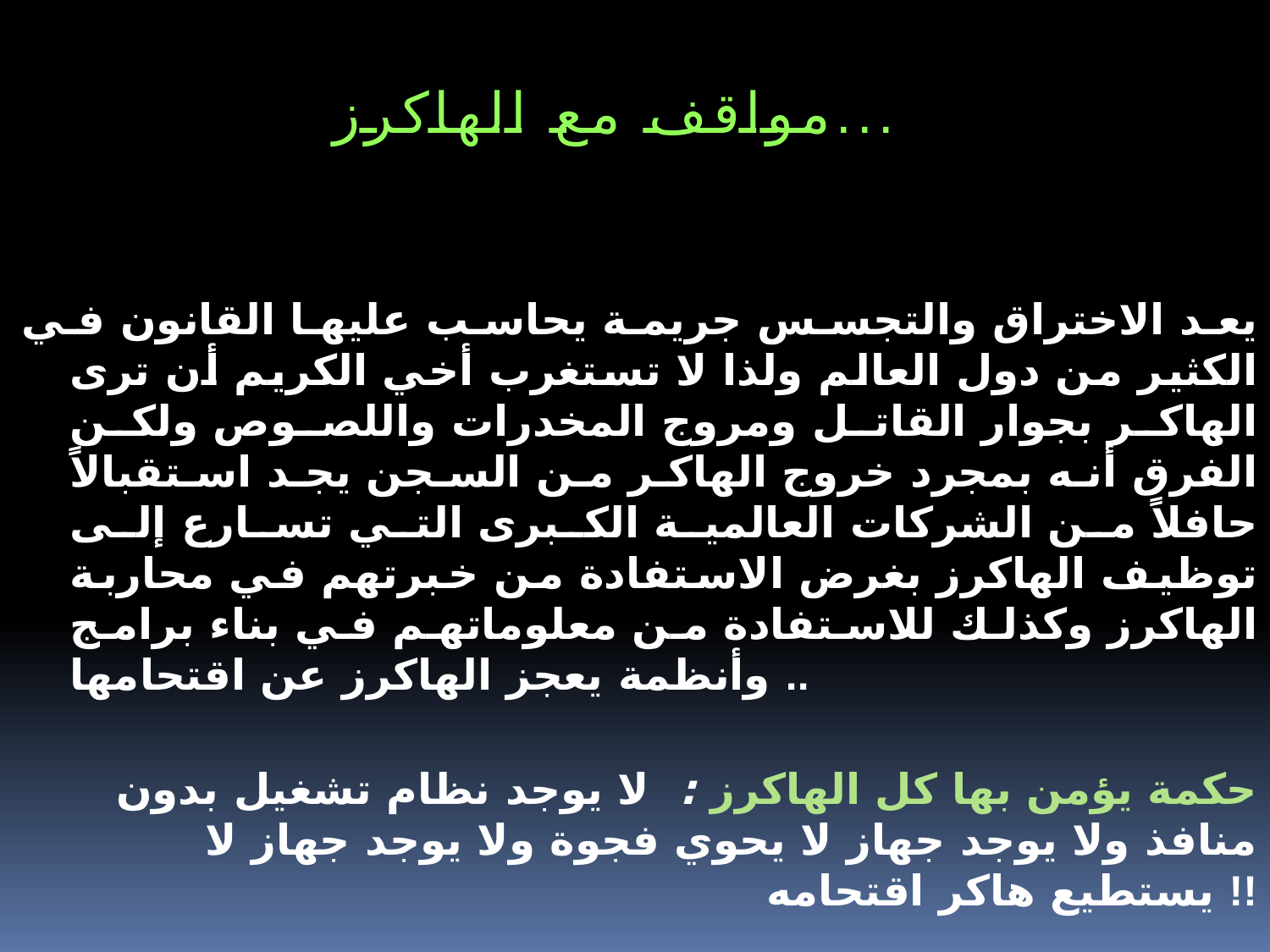

مواقف مع الهاكرز...
يعد الاختراق والتجسس جريمة يحاسب عليها القانون في الكثير من دول العالم ولذا لا تستغرب أخي الكريم أن ترى الهاكر بجوار القاتل ومروج المخدرات واللصوص ولكن الفرق أنه بمجرد خروج الهاكر من السجن يجد استقبالاً حافلاً من الشركات العالمية الكبرى التي تسارع إلى توظيف الهاكرز بغرض الاستفادة من خبرتهم في محاربة الهاكرز وكذلك للاستفادة من معلوماتهم في بناء برامج وأنظمة يعجز الهاكرز عن اقتحامها ..
حكمة يؤمن بها كل الهاكرز :  لا يوجد نظام تشغيل بدون منافذ ولا يوجد جهاز لا يحوي فجوة ولا يوجد جهاز لا يستطيع هاكر اقتحامه !!